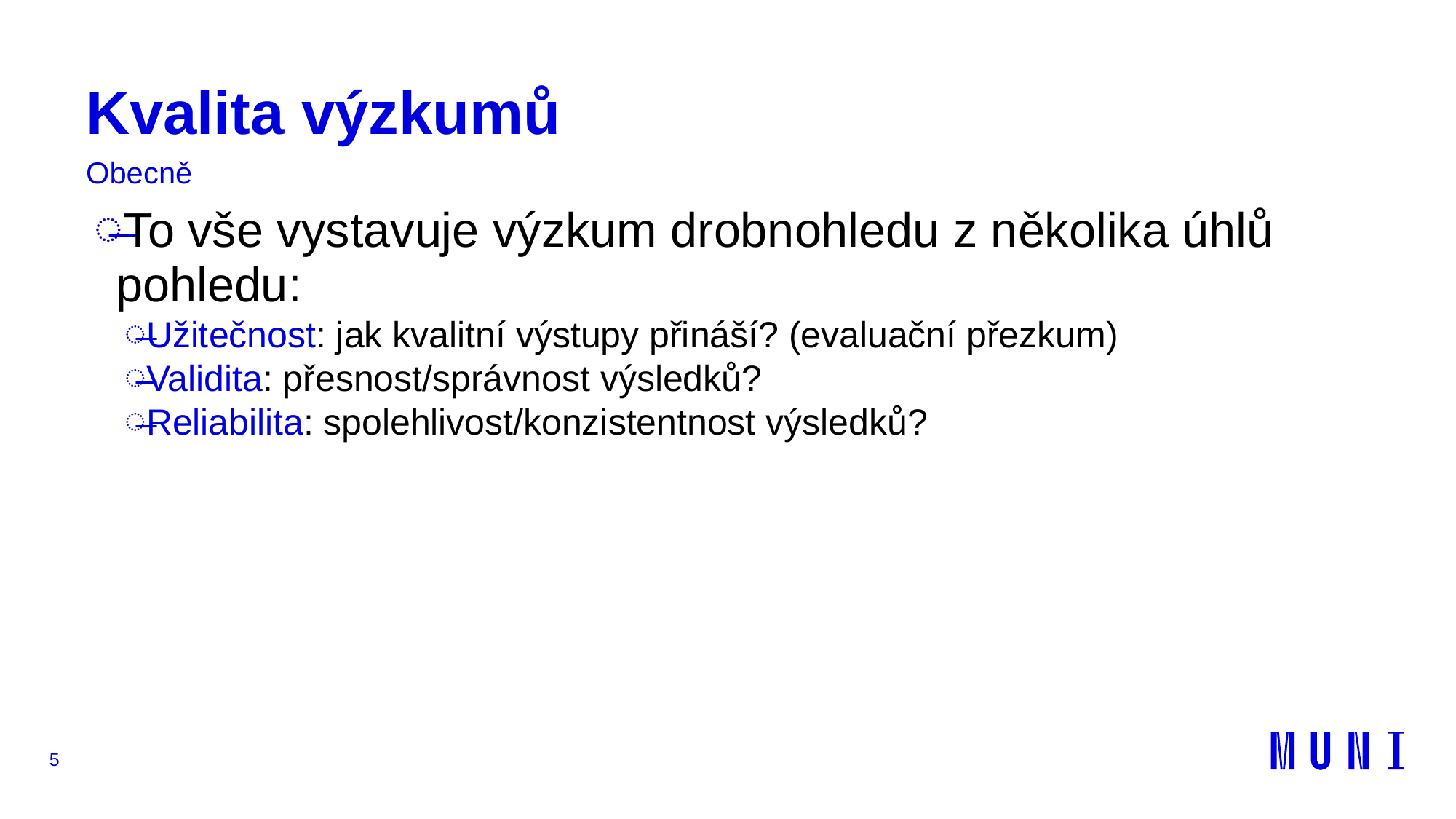

# Kvalita výzkumů
Obecně
To vše vystavuje výzkum drobnohledu z několika úhlů pohledu:
Užitečnost: jak kvalitní výstupy přináší? (evaluační přezkum)
Validita: přesnost/správnost výsledků?
Reliabilita: spolehlivost/konzistentnost výsledků?
5